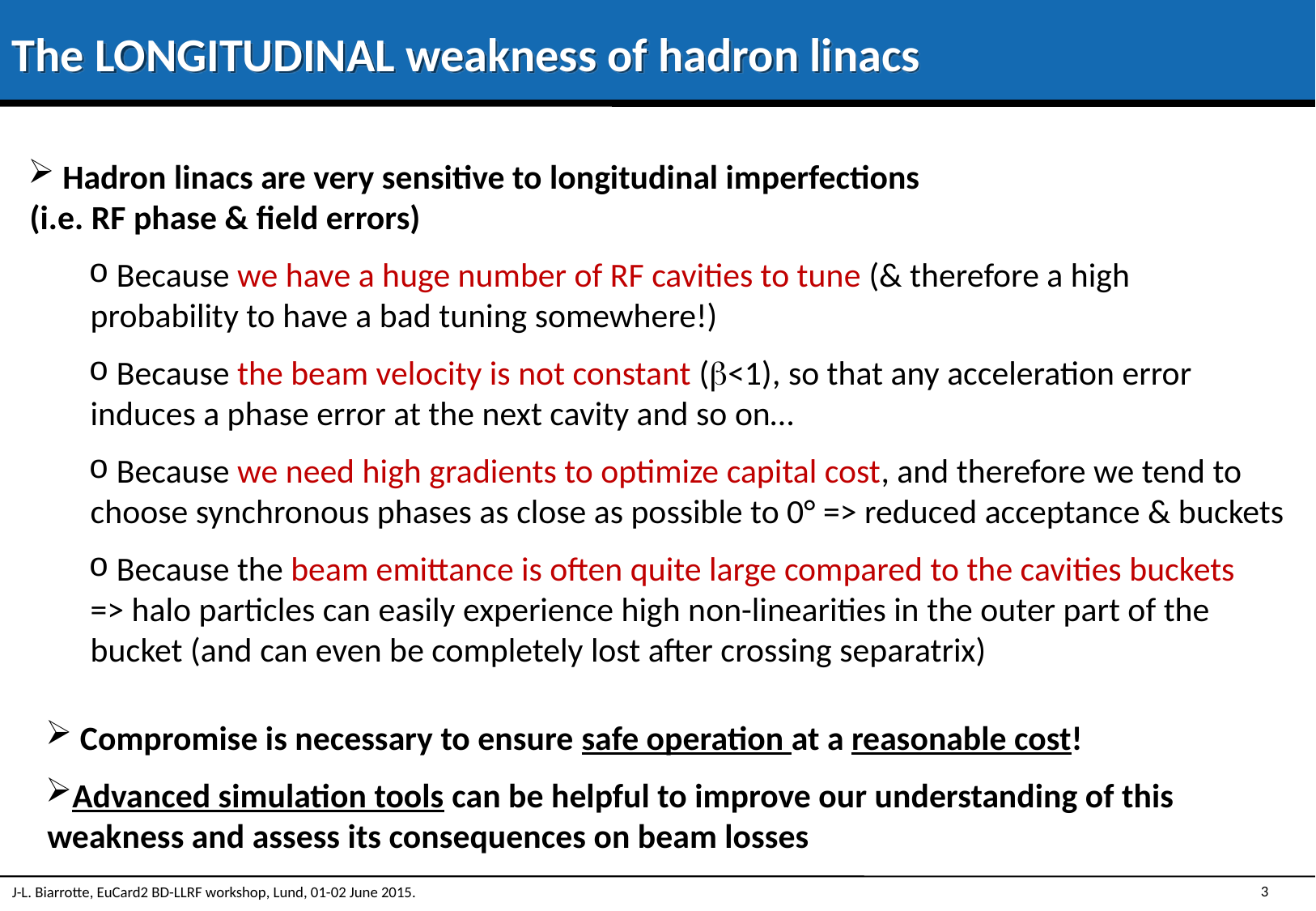

The LONGITUDINAL weakness of hadron linacs
 Hadron linacs are very sensitive to longitudinal imperfections
(i.e. RF phase & field errors)
 Because we have a huge number of RF cavities to tune (& therefore a high probability to have a bad tuning somewhere!)
 Because the beam velocity is not constant (β<1), so that any acceleration error induces a phase error at the next cavity and so on…
 Because we need high gradients to optimize capital cost, and therefore we tend to choose synchronous phases as close as possible to 0° => reduced acceptance & buckets
 Because the beam emittance is often quite large compared to the cavities buckets
=> halo particles can easily experience high non-linearities in the outer part of the bucket (and can even be completely lost after crossing separatrix)
 Compromise is necessary to ensure safe operation at a reasonable cost!
Advanced simulation tools can be helpful to improve our understanding of this weakness and assess its consequences on beam losses
J-L. Biarrotte, EuCard2 BD-LLRF workshop, Lund, 01-02 June 2015.